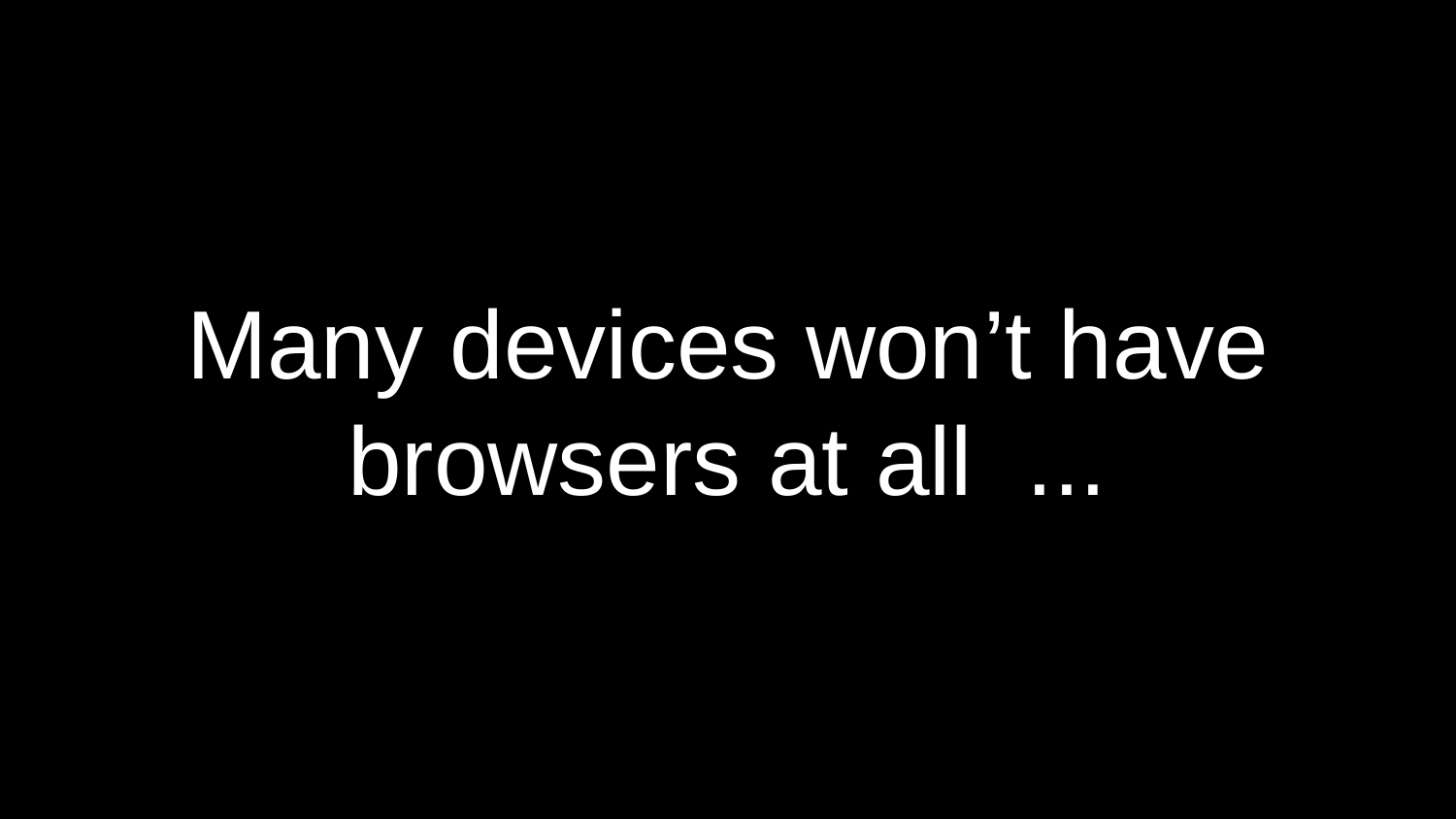

# Many devices won’t have browsers at all  ...